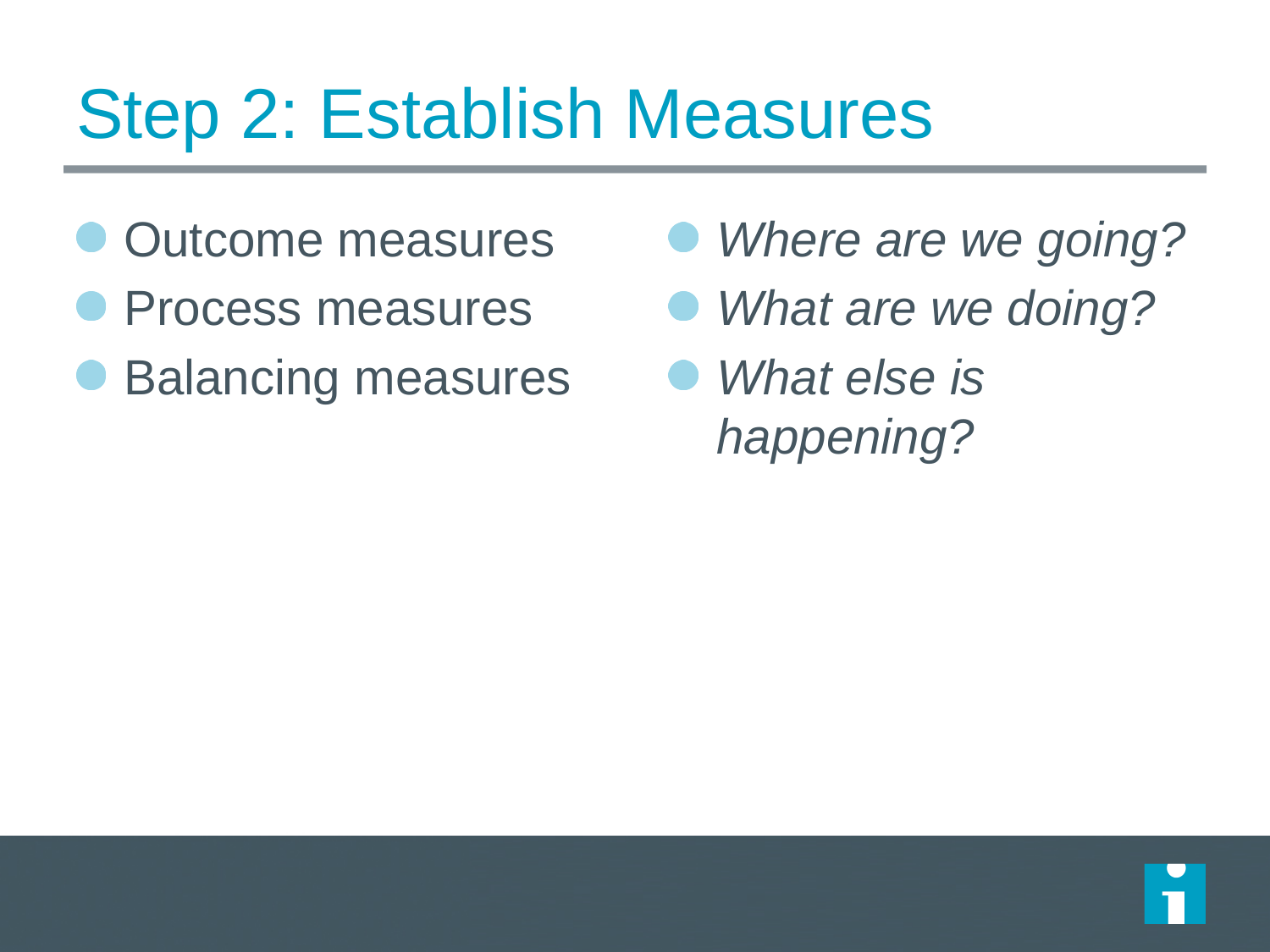

# Step 2: Establish Measures
Outcome measures
Process measures
Balancing measures
Where are we going?
What are we doing?
What else is happening?